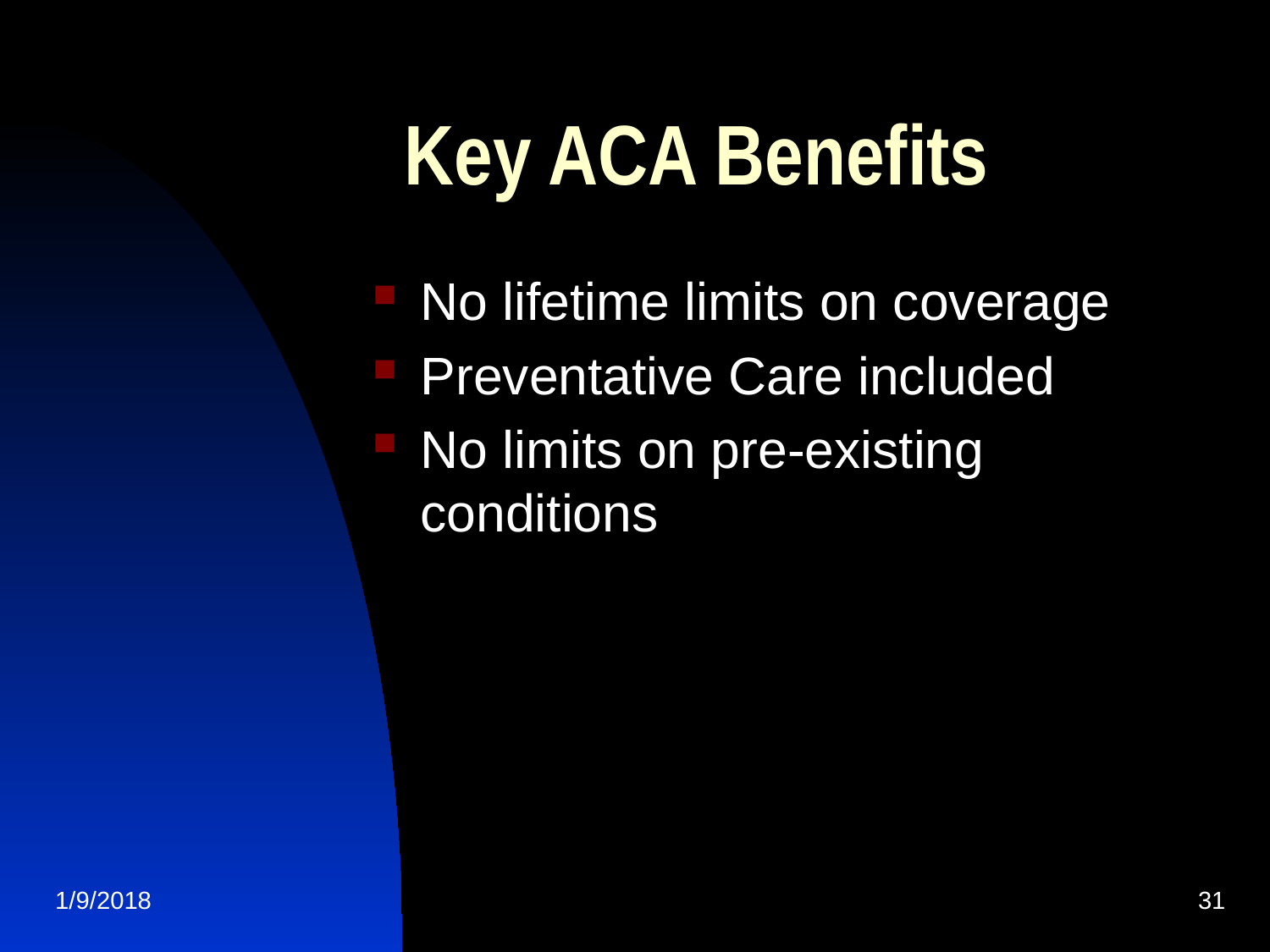

# Key ACA Benefits
No lifetime limits on coverage
Preventative Care included
No limits on pre-existing conditions

1/9/2018
31